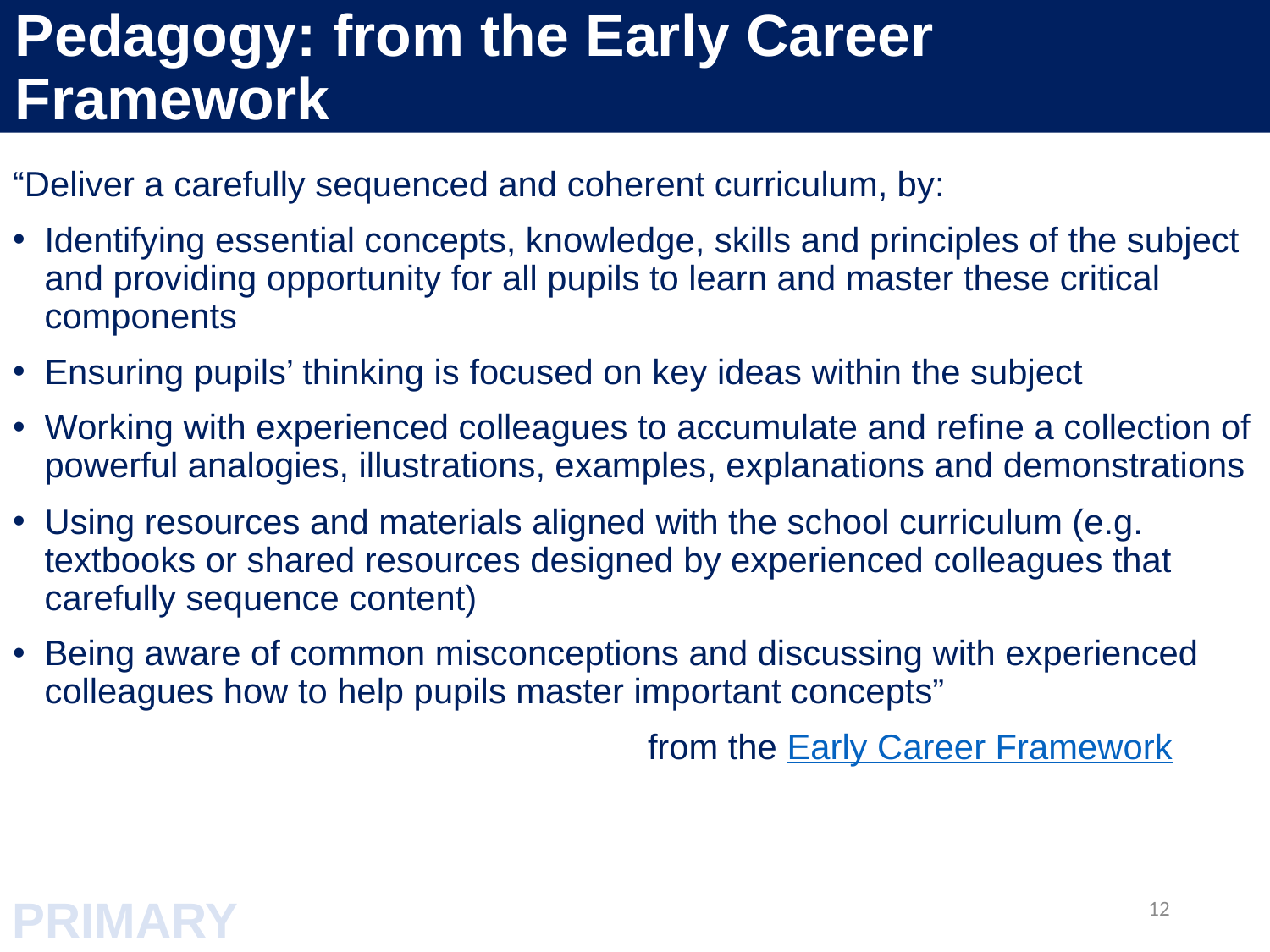

Pedagogy: from the Early Career
Framework
“Deliver a carefully sequenced and coherent curriculum, by:
Identifying essential concepts, knowledge, skills and principles of the subject and providing opportunity for all pupils to learn and master these critical components
Ensuring pupils’ thinking is focused on key ideas within the subject
Working with experienced colleagues to accumulate and refine a collection of powerful analogies, illustrations, examples, explanations and demonstrations
Using resources and materials aligned with the school curriculum (e.g. textbooks or shared resources designed by experienced colleagues that carefully sequence content)
Being aware of common misconceptions and discussing with experienced colleagues how to help pupils master important concepts”
					from the Early Career Framework
PRIMARY
12